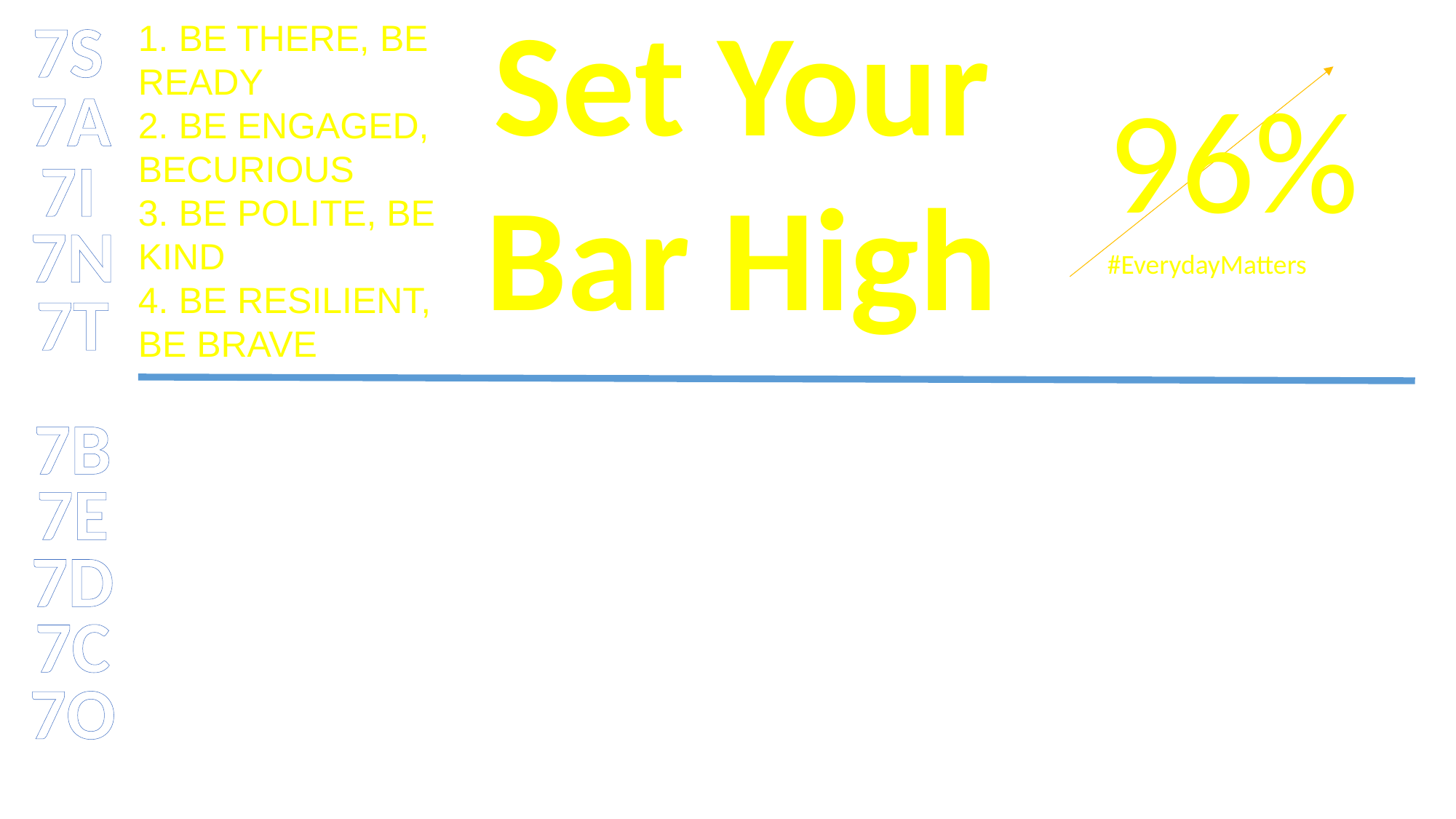

Set Your Bar High
7S
1. BE THERE, BE READY​​
2. BE ENGAGED, BECURIOUS​​
3. BE POLITE, BE KIND​​
4. BE RESILIENT, BE BRAVE​
​

96%
7A
7I
7N
#EverydayMatters
7T
7B
7E
7D
7C
7O